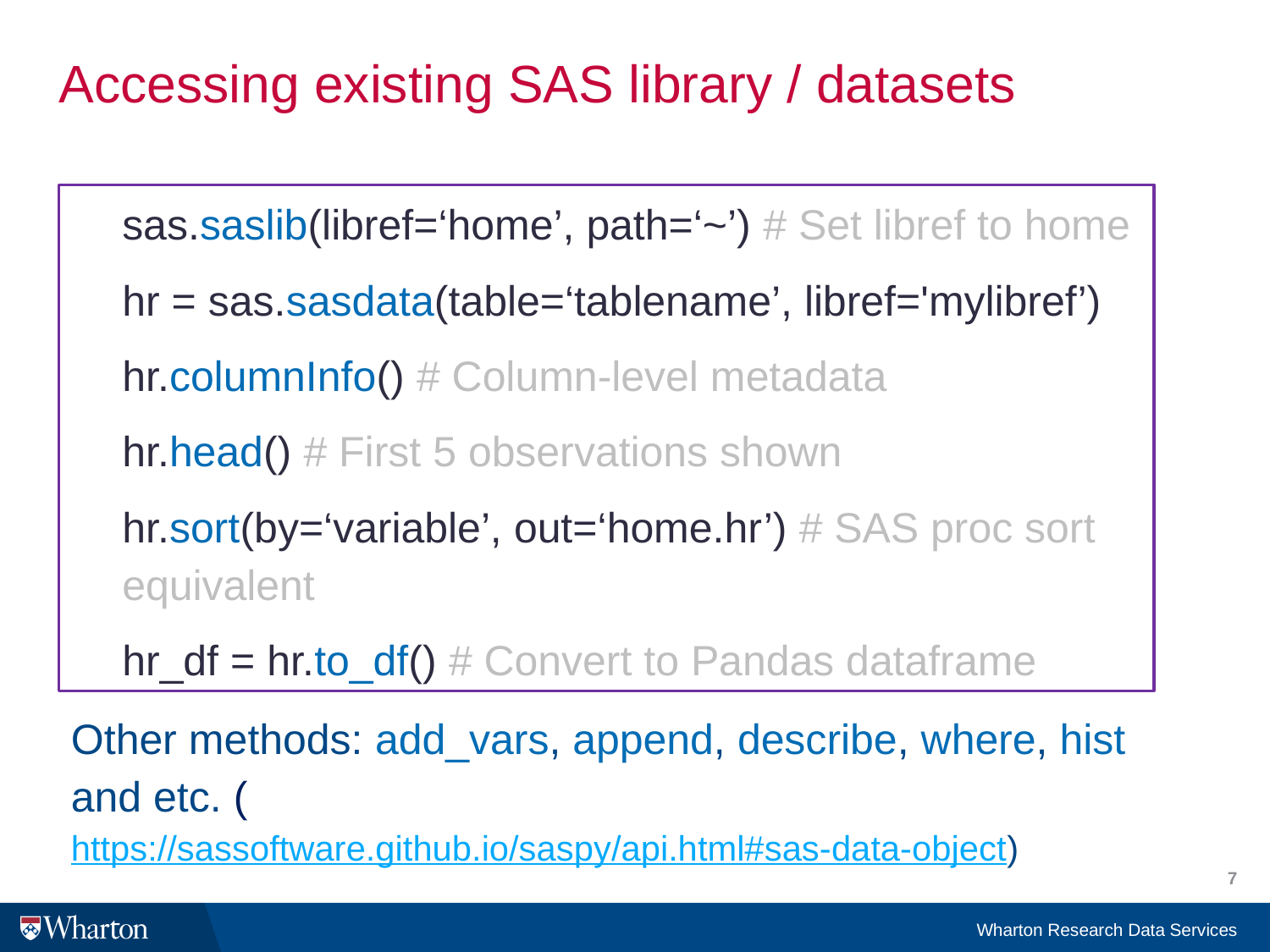

# Accessing existing SAS library / datasets
sas.saslib(libref=‘home’, path=‘~’) # Set libref to home
hr = sas.sasdata(table=‘tablename’, libref='mylibref’)
hr.columnInfo() # Column-level metadata
hr.head() # First 5 observations shown
hr.sort(by=‘variable’, out=‘home.hr’) # SAS proc sort equivalent
hr_df = hr.to_df() # Convert to Pandas dataframe
Other methods: add_vars, append, describe, where, hist and etc. (https://sassoftware.github.io/saspy/api.html#sas-data-object)
7
Wharton Research Data Services